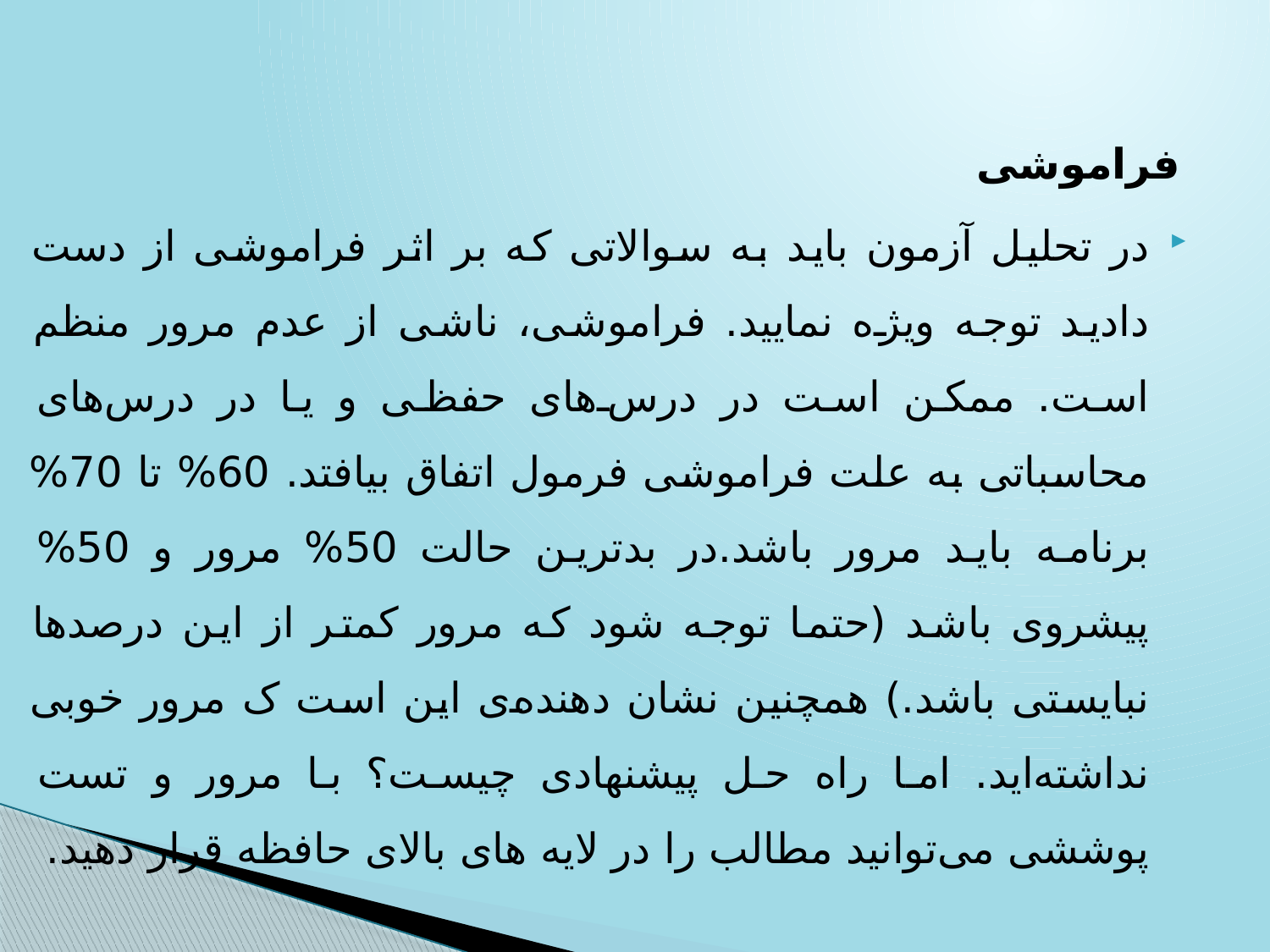

فراموشی
در تحلیل آزمون باید به سوالاتی که بر اثر فراموشی از دست دادید توجه ویژه نمایید. فراموشی، ناشی از عدم مرور منظم است. ممکن است در درس‌های حفظی و یا در درس‌های محاسباتی به علت فراموشی فرمول اتفاق بیافتد. 60% تا 70% برنامه باید مرور باشد.در بدترین حالت 50% مرور و 50% پیشروی باشد (حتما توجه شود که مرور کمتر از این درصدها نبایستی باشد.) همچنین نشان دهنده‌ی این است ک مرور خوبی نداشته‌اید. اما راه حل پیشنهادی چیست؟ با مرور و تست پوششی می‌توانید مطالب را در لایه های بالای حافظه قرار دهید.